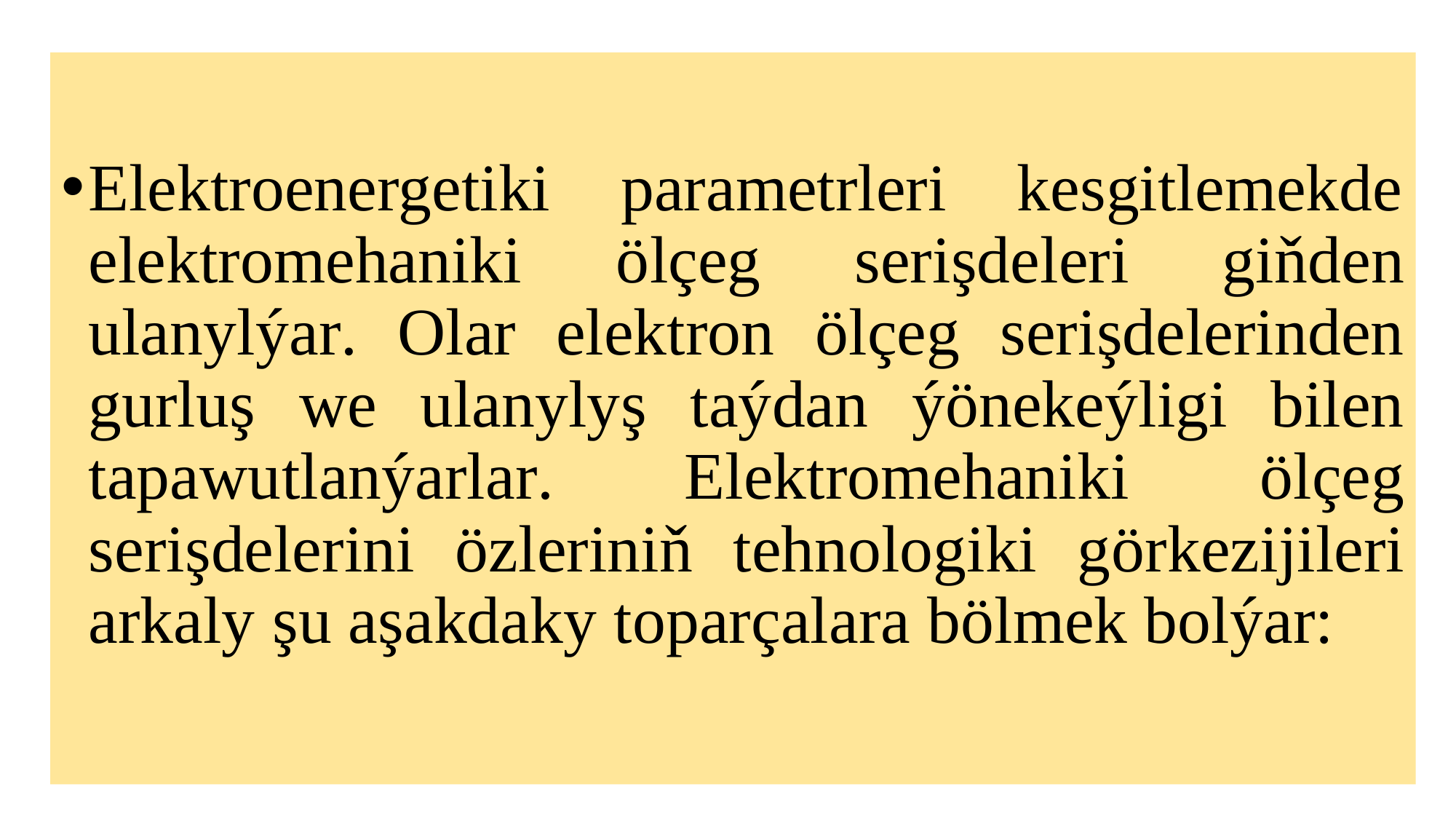

Elektroenergetiki parametrleri kesgitlemekde elektromehaniki ölçeg serişdeleri giňden ulanylýar. Olar elektron ölçeg serişdelerinden gurluş we ulanylyş taýdan ýönekeýligi bilen tapawutlanýarlar. Elektromehaniki ölçeg serişdelerini özleriniň tehnologiki görkezijileri arkaly şu aşakdaky toparçalara bölmek bolýar: